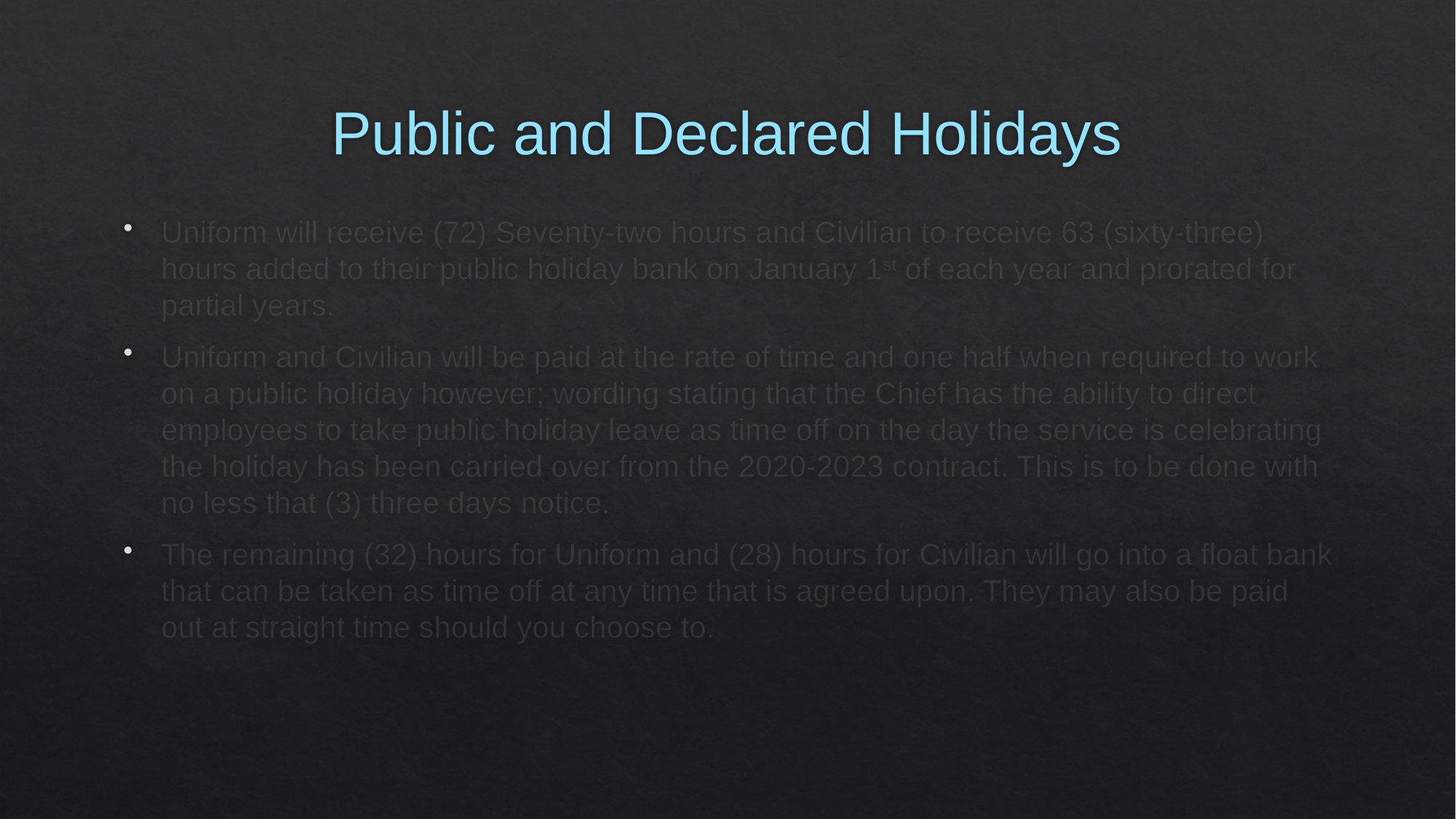

# Public and Declared Holidays
Uniform will receive (72) Seventy-two hours and Civilian to receive 63 (sixty-three) hours added to their public holiday bank on January 1st of each year and prorated for partial years.
Uniform and Civilian will be paid at the rate of time and one half when required to work on a public holiday however; wording stating that the Chief has the ability to direct employees to take public holiday leave as time off on the day the service is celebrating the holiday has been carried over from the 2020-2023 contract. This is to be done with no less that (3) three days notice.
The remaining (32) hours for Uniform and (28) hours for Civilian will go into a float bank that can be taken as time off at any time that is agreed upon. They may also be paid out at straight time should you choose to.